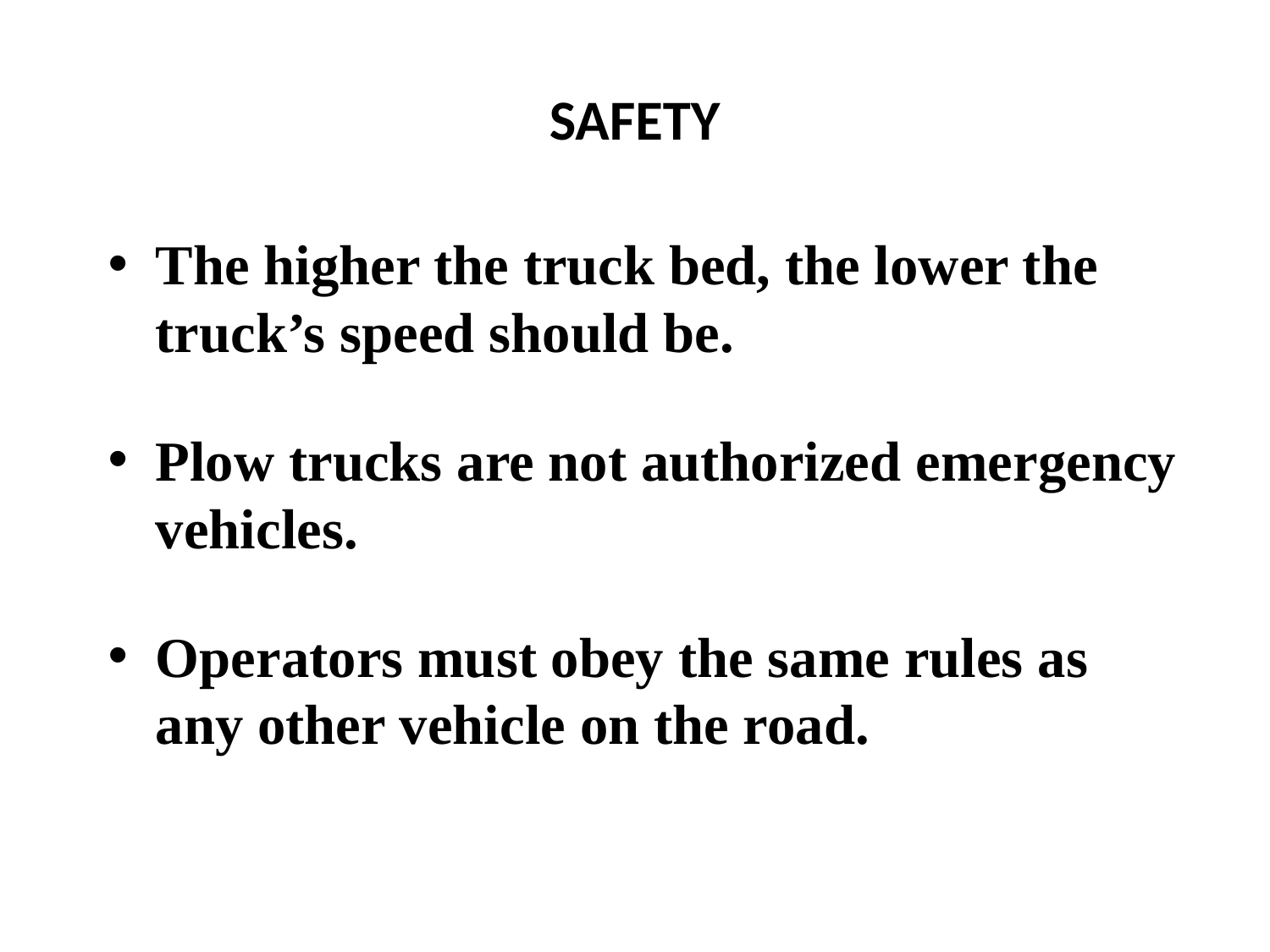

# SAFETY
The higher the truck bed, the lower the truck’s speed should be.

Plow trucks are not authorized emergency vehicles.

Operators must obey the same rules as any other vehicle on the road.